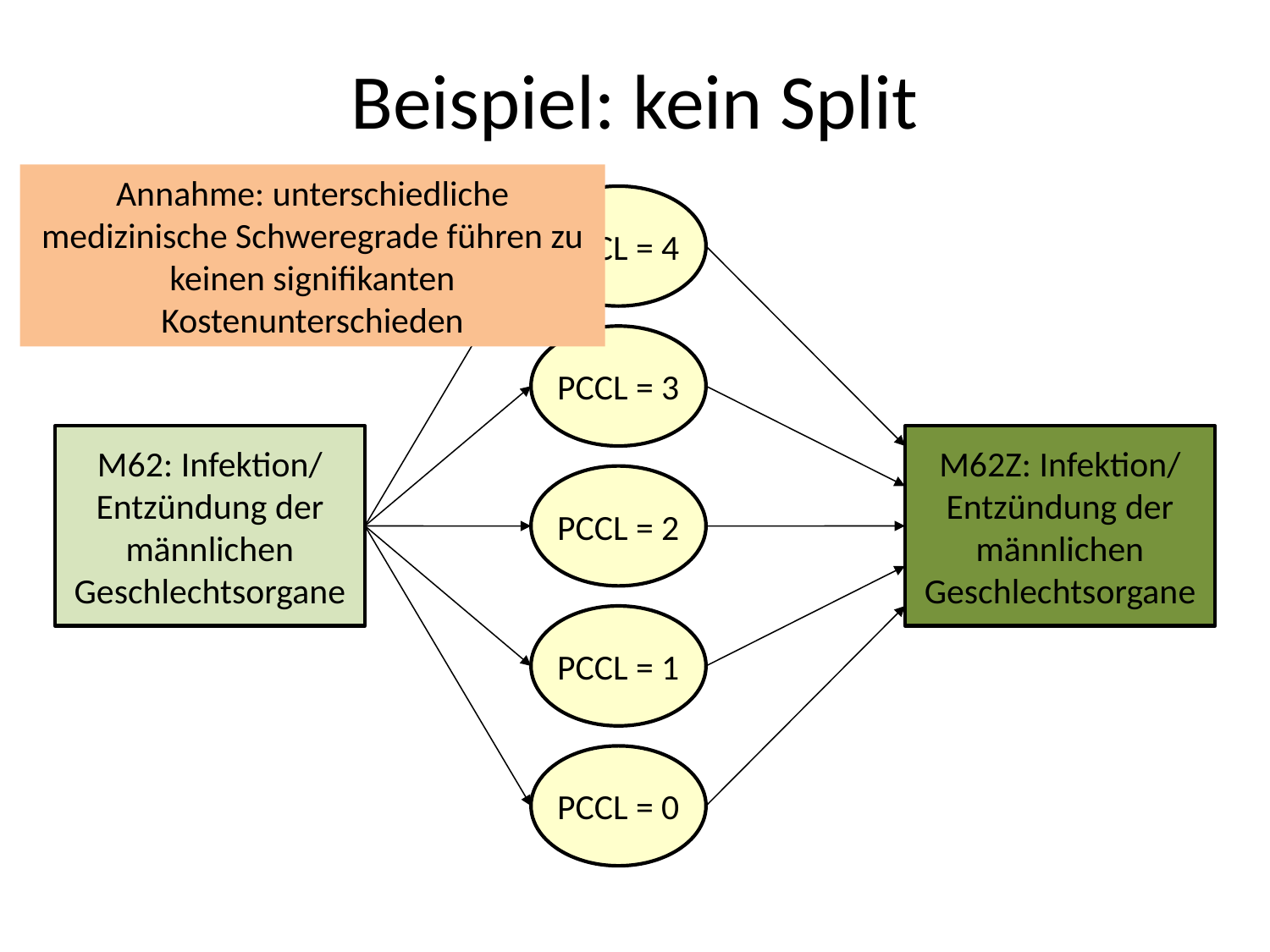

# Beispiel: kein Split
Annahme: unterschiedliche medizinische Schweregrade führen zu keinen signifikanten Kostenunterschieden
PCCL = 4
PCCL = 3
M62: Infektion/
Entzündung der männlichen Geschlechtsorgane
M62Z: Infektion/
Entzündung der männlichen Geschlechtsorgane
PCCL = 2
PCCL = 1
PCCL = 0